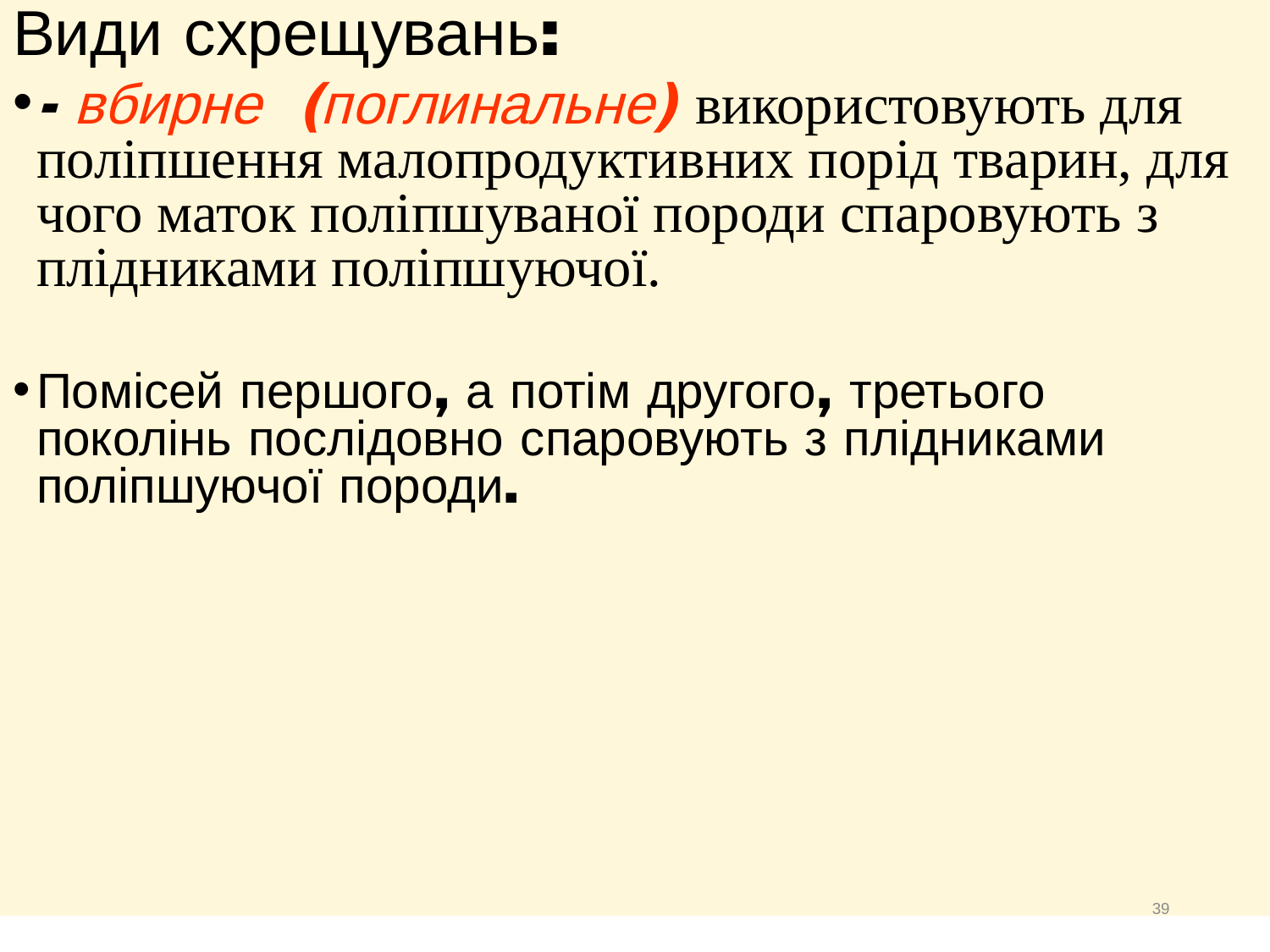

Види схрещувань:
- вбирне  (поглинальне) використовують для поліпшення малопродуктивних порід тварин, для чого маток поліпшуваної породи спаровують з плідниками поліпшуючої.

Помісей першого, а потім другого, третього поколінь послідовно спаровують з плідниками поліпшуючої породи.

39